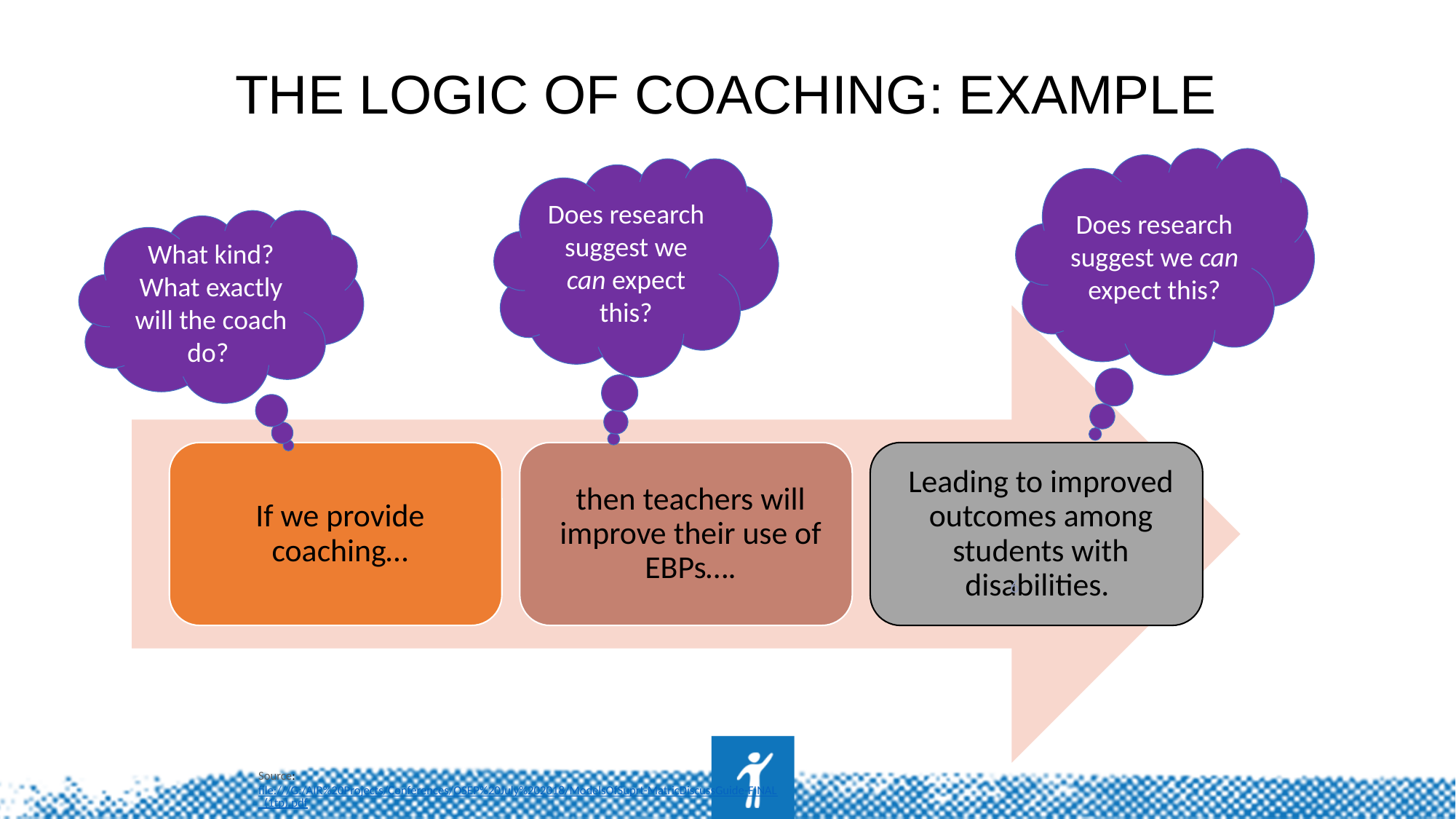

# The Logic of Coaching: Example
Does research suggest we can expect this?
Does research suggest we can expect this?
What kind? What exactly will the coach do?
If we provide coaching…
then teachers will improve their use of EBPs….
Leading to improved outcomes among students with disabilities.
6
Source: file:///G:/AIR%20Projects/Conferences/OSEP%20July%202018/ModelsOfSuprt-MatricDiscussGuide-FINAL_(1tp).pdf